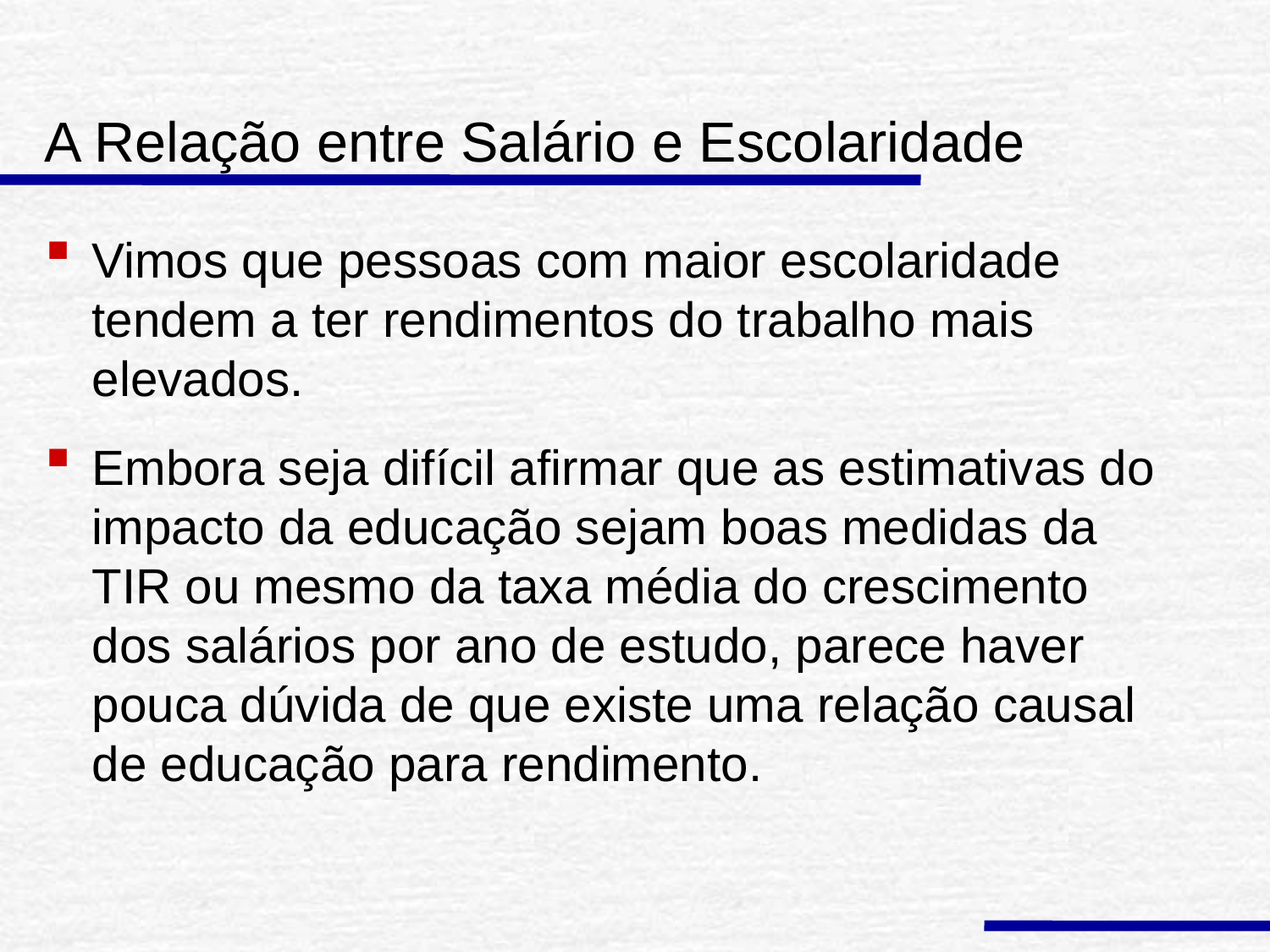

# A Relação entre Salário e Escolaridade
Vimos que pessoas com maior escolaridade tendem a ter rendimentos do trabalho mais elevados.
Embora seja difícil afirmar que as estimativas do impacto da educação sejam boas medidas da TIR ou mesmo da taxa média do crescimento dos salários por ano de estudo, parece haver pouca dúvida de que existe uma relação causal de educação para rendimento.